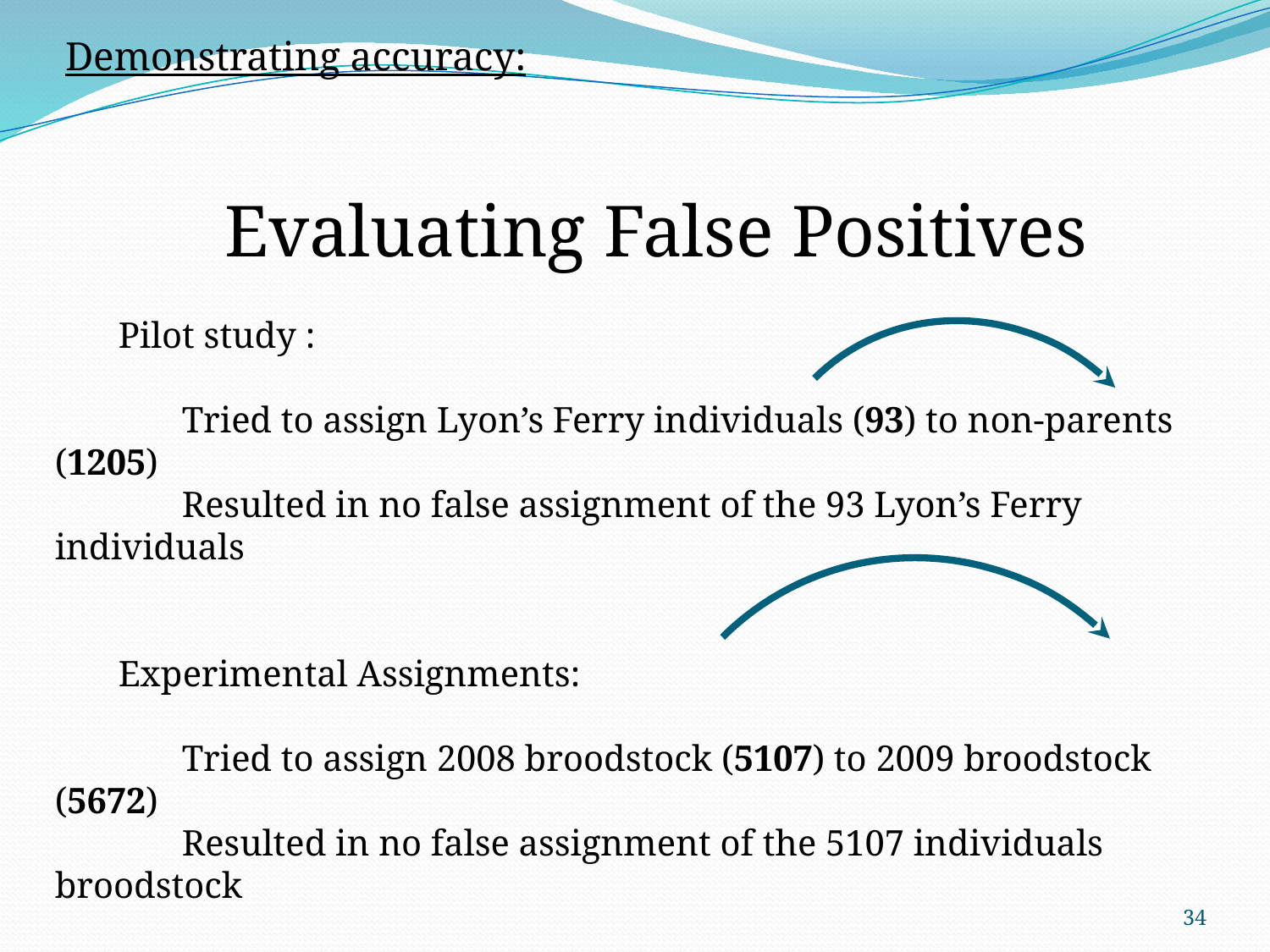

Demonstrating accuracy:
Evaluating False Positives

Pilot study :

	Tried to assign Lyon’s Ferry individuals (93) to non-parents (1205)
	Resulted in no false assignment of the 93 Lyon’s Ferry individuals

Experimental Assignments:

	Tried to assign 2008 broodstock (5107) to 2009 broodstock (5672)
	Resulted in no false assignment of the 5107 individuals broodstock

34